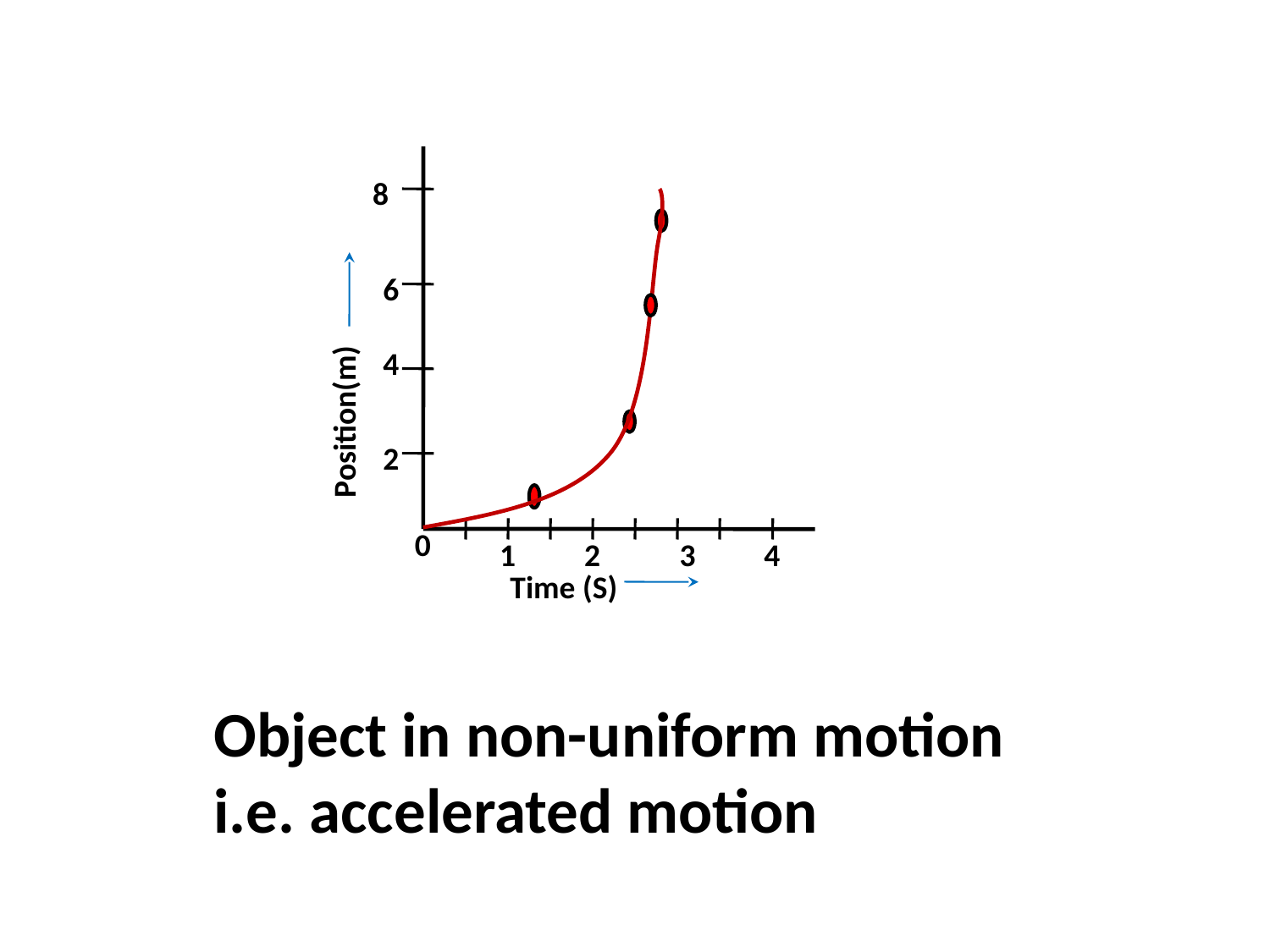

8

6

4
Position(m)

2

0
1
2
3
4
Time (S)
Object in non-uniform motion
i.e. accelerated motion